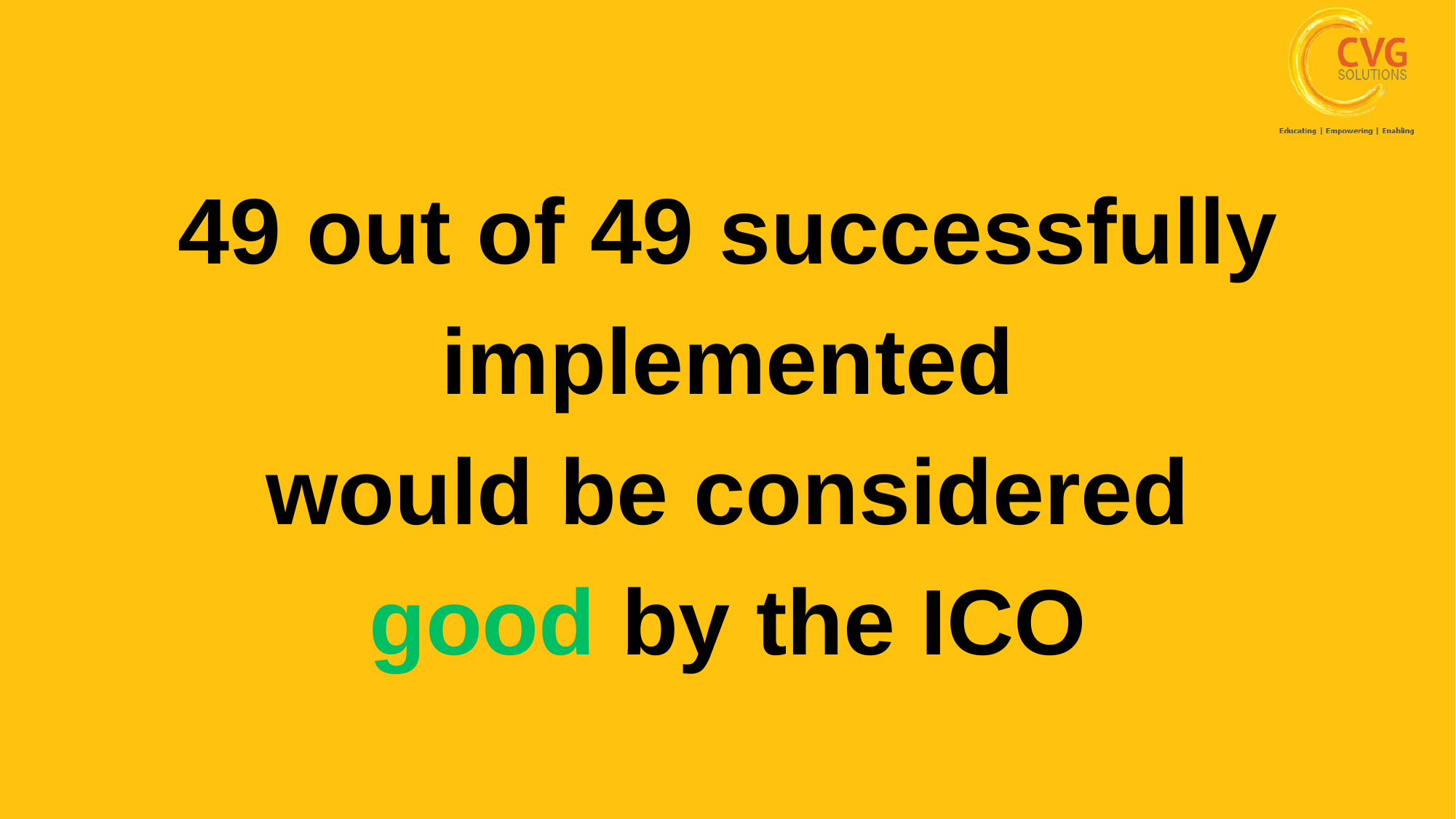

49 out of 49 successfully implemented
would be considered
good by the ICO